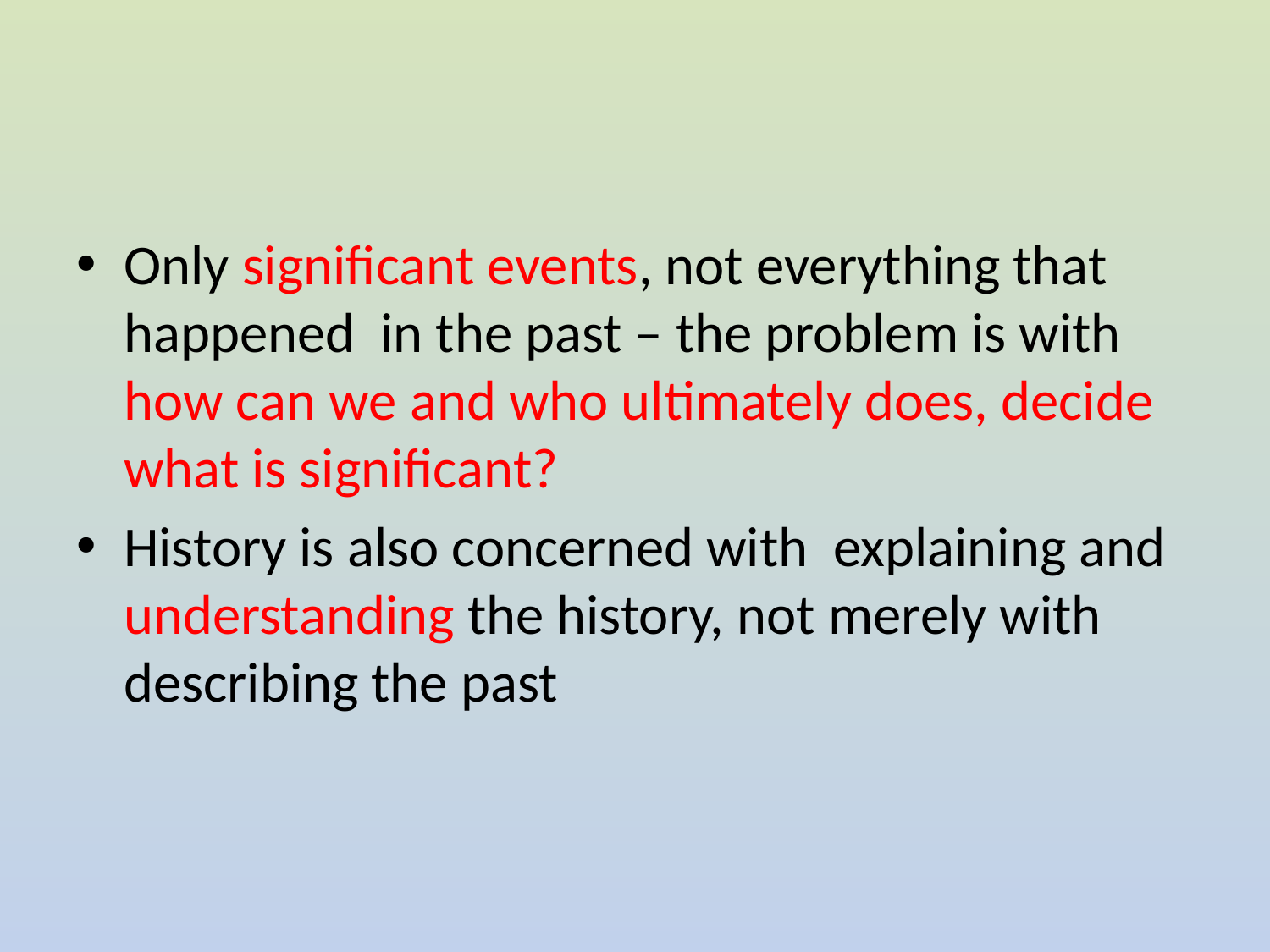

#
Only significant events, not everything that happened  in the past – the problem is with how can we and who ultimately does, decide what is significant?
History is also concerned with  explaining and understanding the history, not merely with describing the past